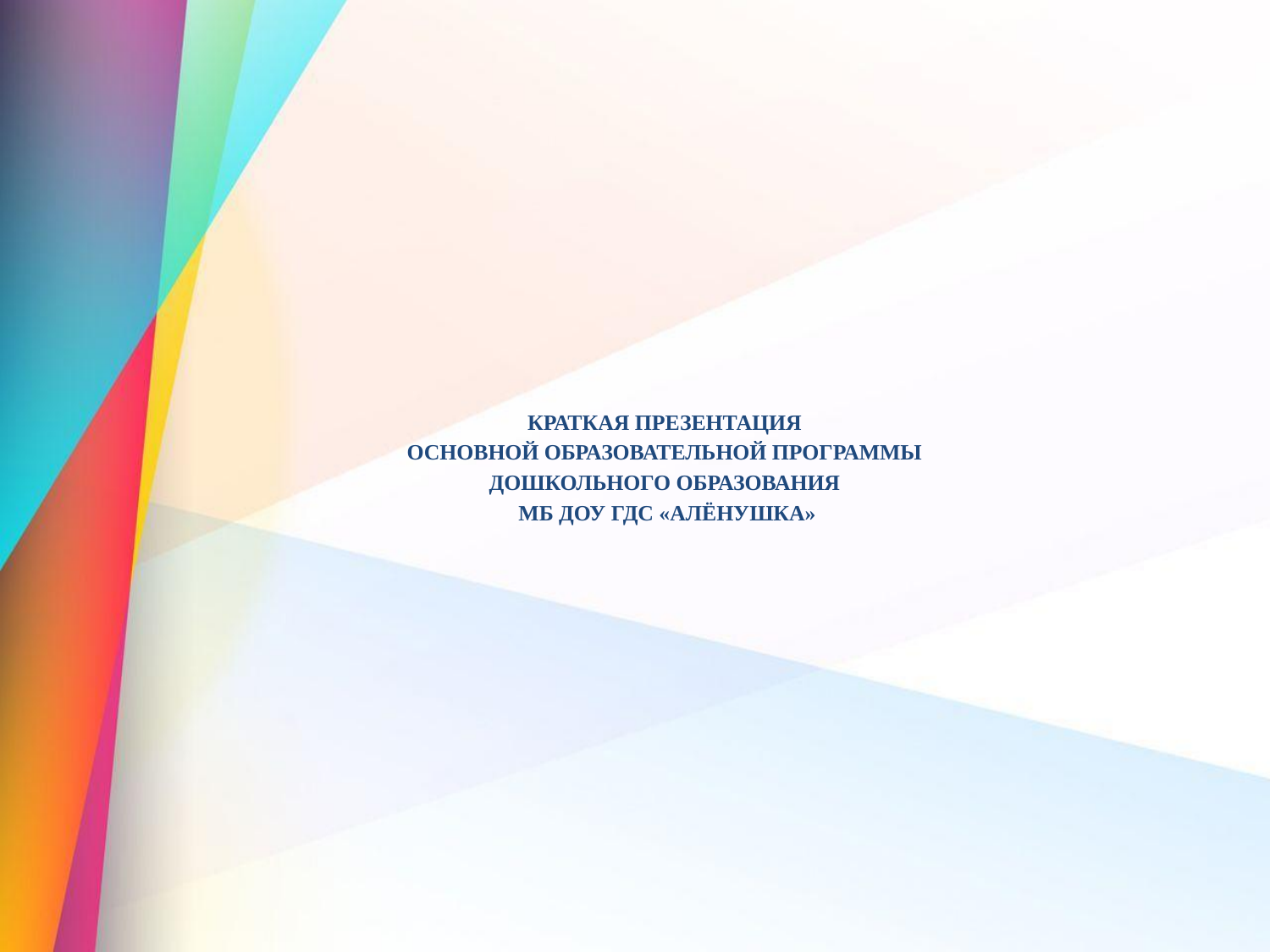

# КРАТКАЯ ПРЕЗЕНТАЦИЯ ОСНОВНОЙ ОБРАЗОВАТЕЛЬНОЙ ПРОГРАММЫ ДОШКОЛЬНОГО ОБРАЗОВАНИЯ МБ ДОУ ГДС «АЛЁНУШКА»